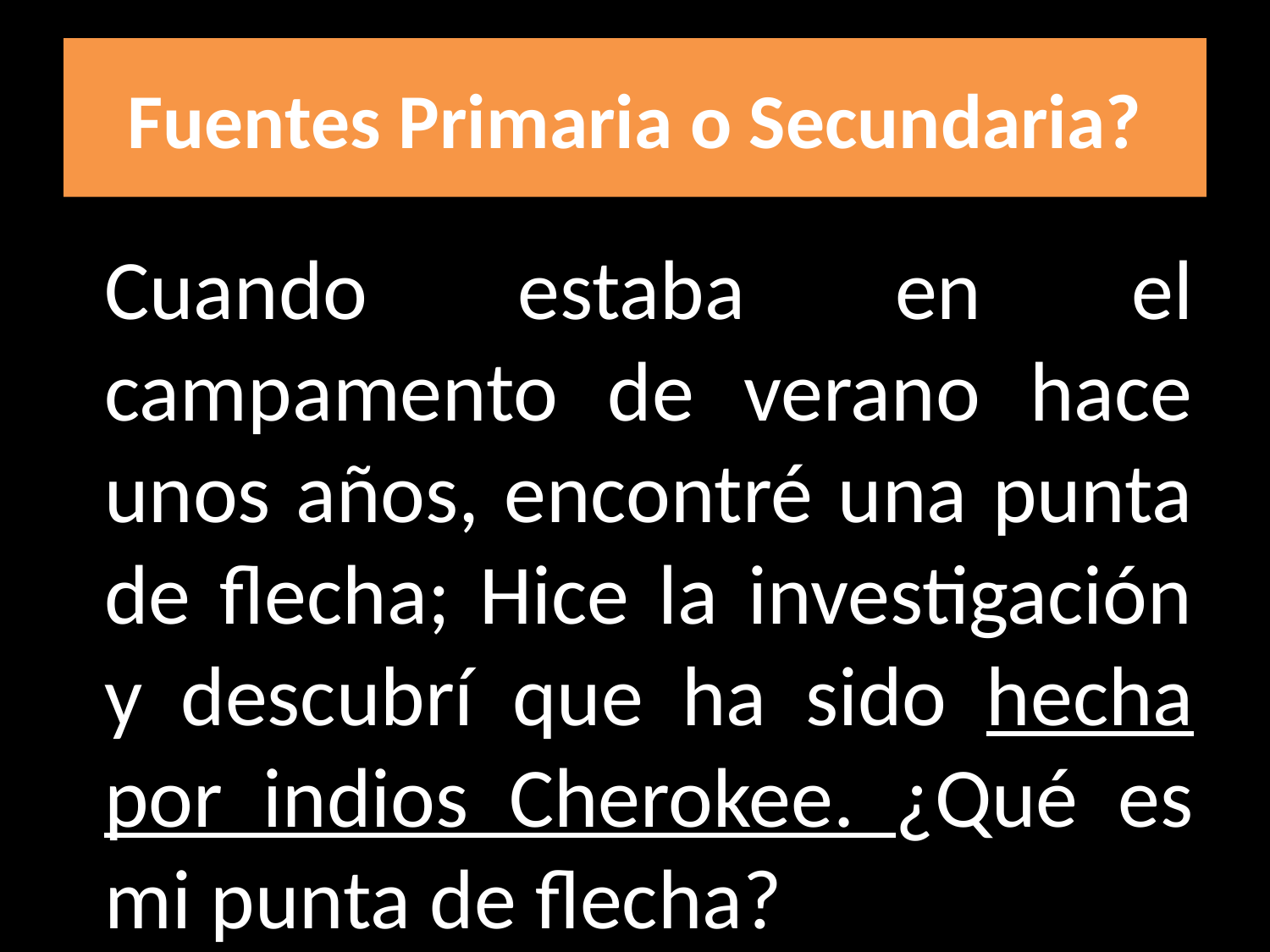

# Fuentes Primaria o Secundaria?
Cuando estaba en el campamento de verano hace unos años, encontré una punta de flecha; Hice la investigación y descubrí que ha sido hecha por indios Cherokee. ¿Qué es mi punta de flecha?